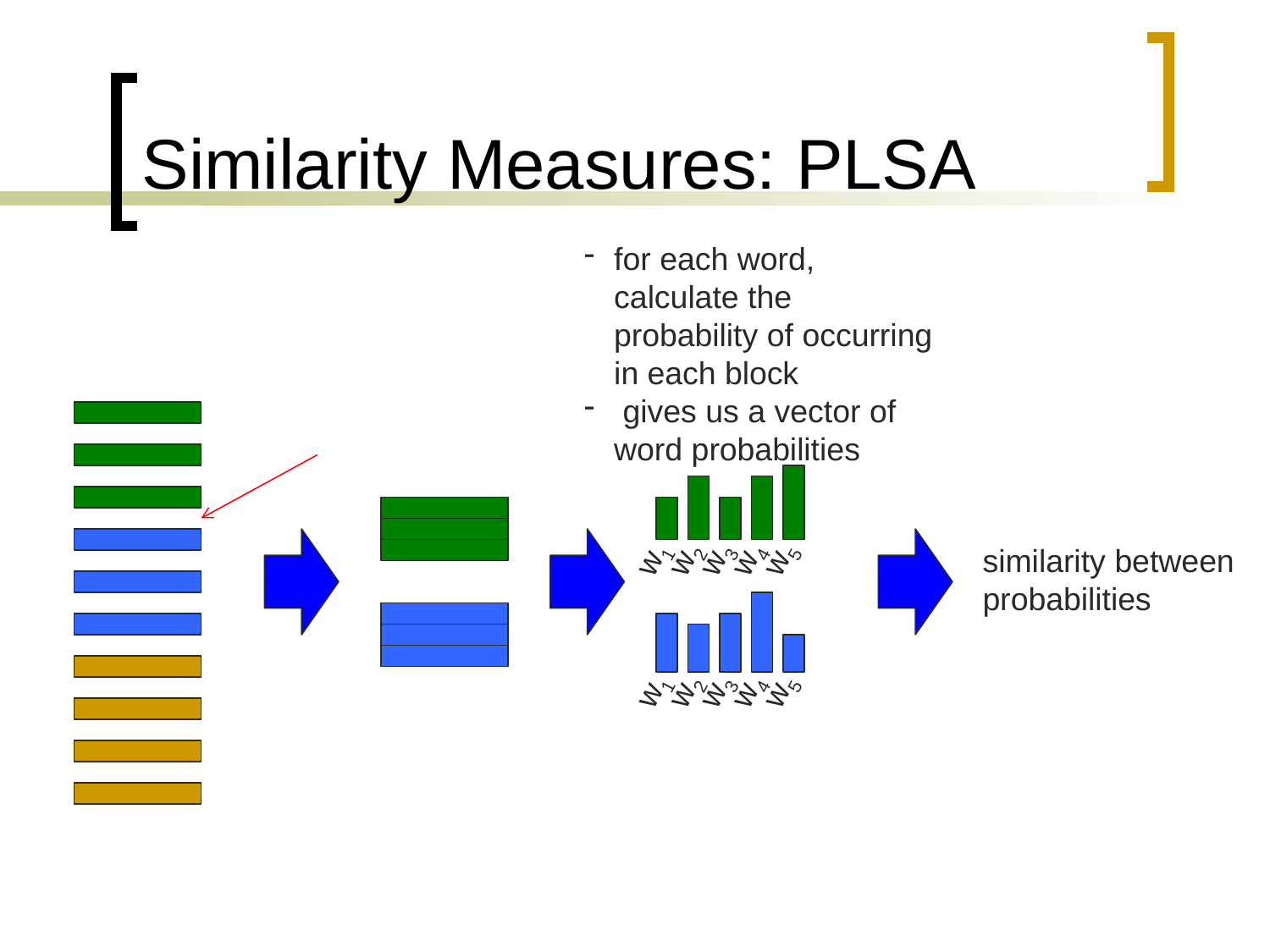

# Similarity Measures: PLSA
for each word, calculate the probability of occurring in each block
 gives us a vector of word probabilities

w1
w2
w3
w4
w5
similarity between
probabilities

w1
w2
w3
w4
w5